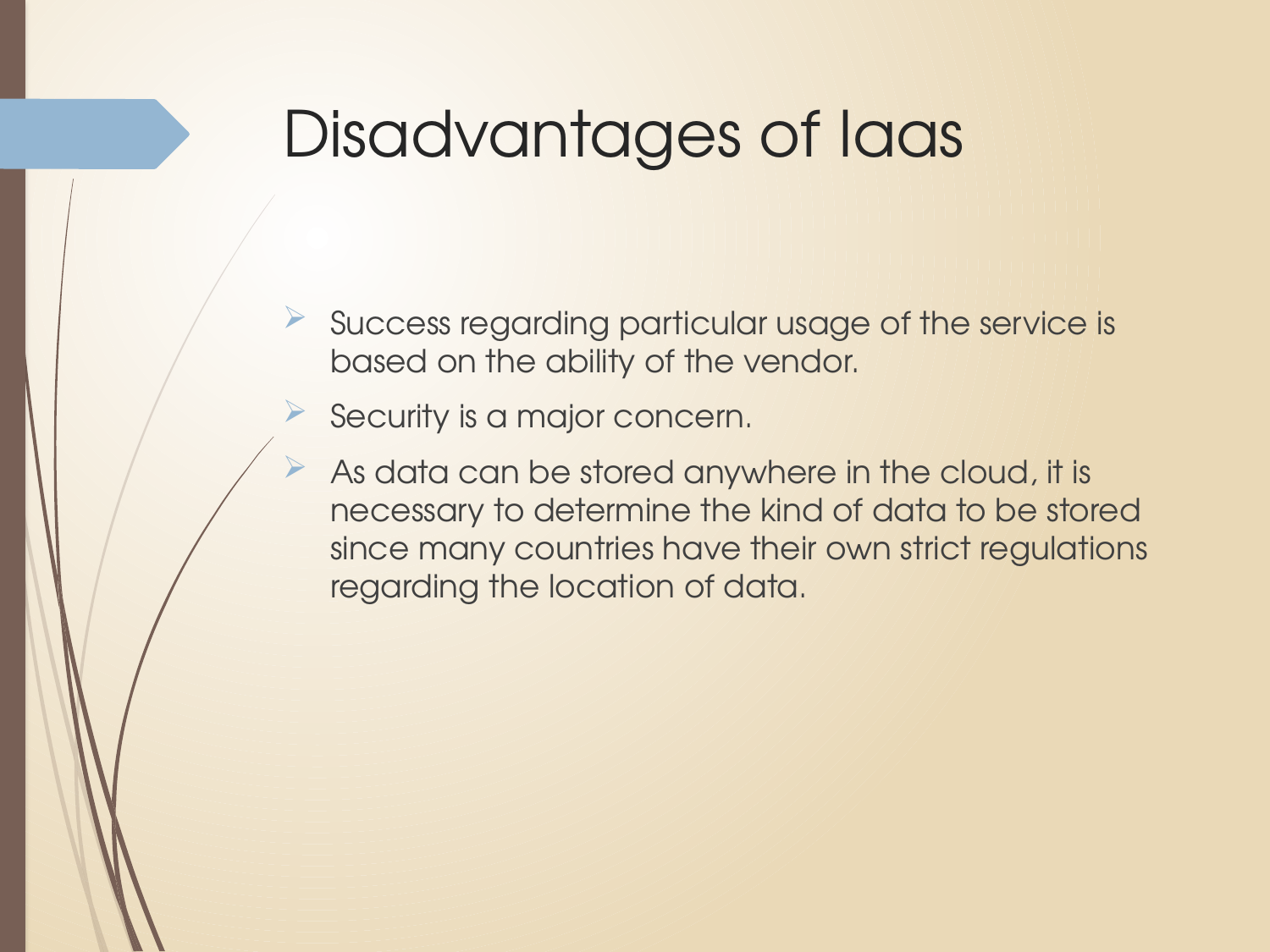

# Disadvantages of Iaas
Success regarding particular usage of the service is based on the ability of the vendor.
Security is a major concern.
As data can be stored anywhere in the cloud, it is necessary to determine the kind of data to be stored since many countries have their own strict regulations regarding the location of data.